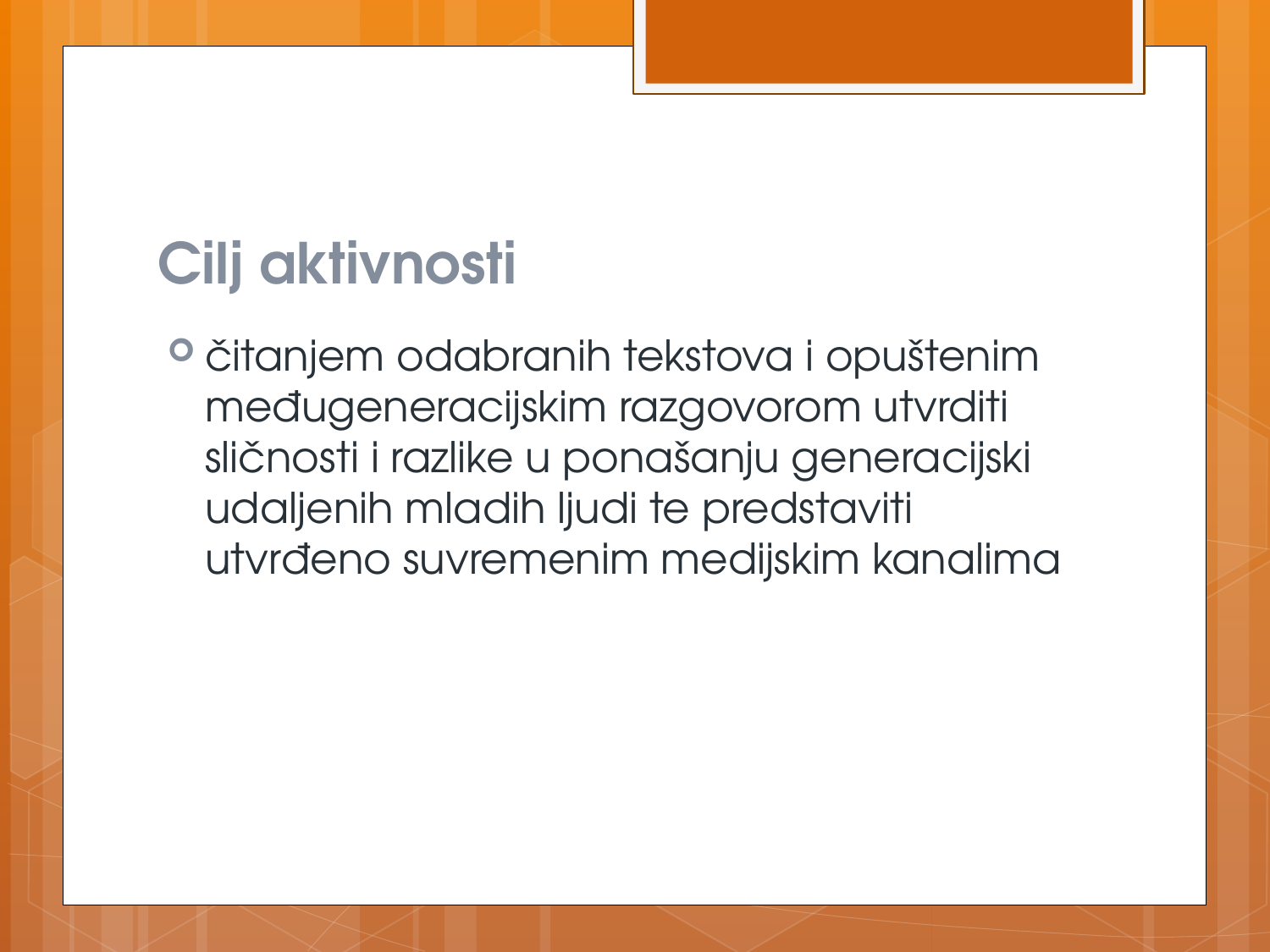

# Cilj aktivnosti
čitanjem odabranih tekstova i opuštenim međugeneracijskim razgovorom utvrditi sličnosti i razlike u ponašanju generacijski udaljenih mladih ljudi te predstaviti utvrđeno suvremenim medijskim kanalima